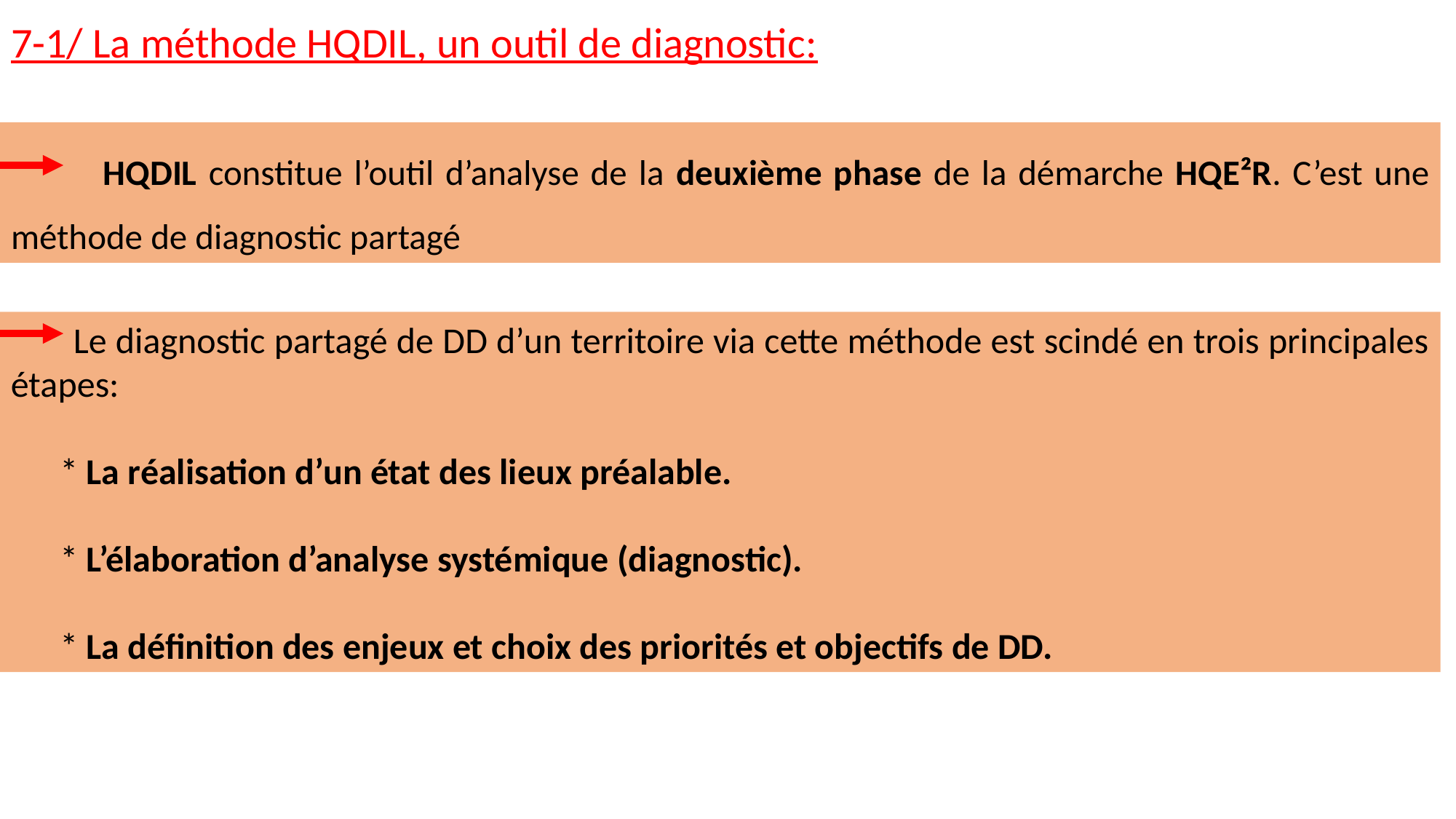

# 7-1/ La méthode HQDIL, un outil de diagnostic:
        HQDIL constitue l’outil d’analyse de la deuxième phase de la démarche HQE²R. C’est une méthode de diagnostic partagé
       Le diagnostic partagé de DD d’un territoire via cette méthode est scindé en trois principales étapes:

      * La réalisation d’un état des lieux préalable.

      * L’élaboration d’analyse systémique (diagnostic).

      * La définition des enjeux et choix des priorités et objectifs de DD.